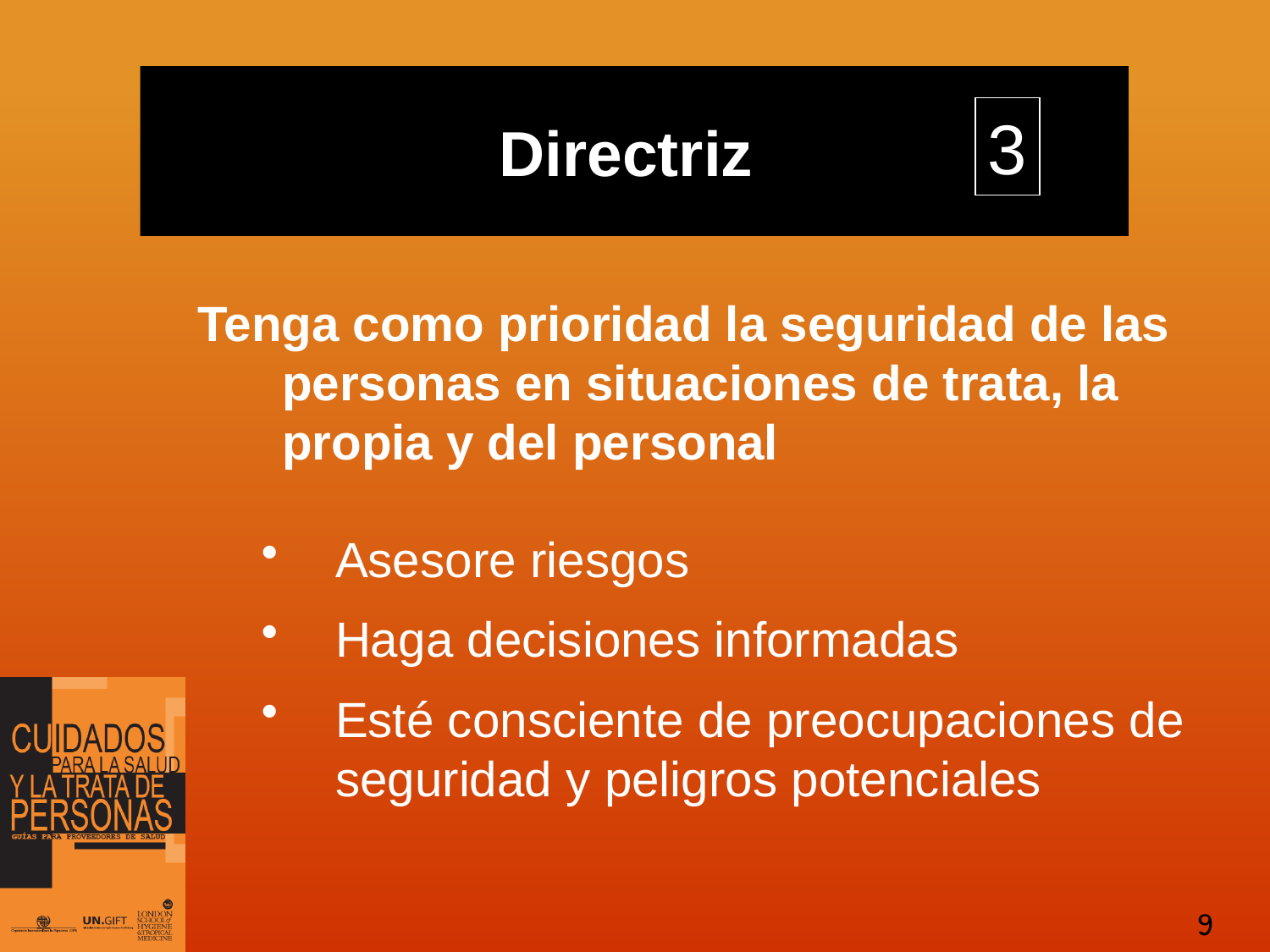

3
Directriz
Tenga como prioridad la seguridad de las personas en situaciones de trata, la propia y del personal

Asesore riesgos
Haga decisiones informadas
Esté consciente de preocupaciones de seguridad y peligros potenciales

9